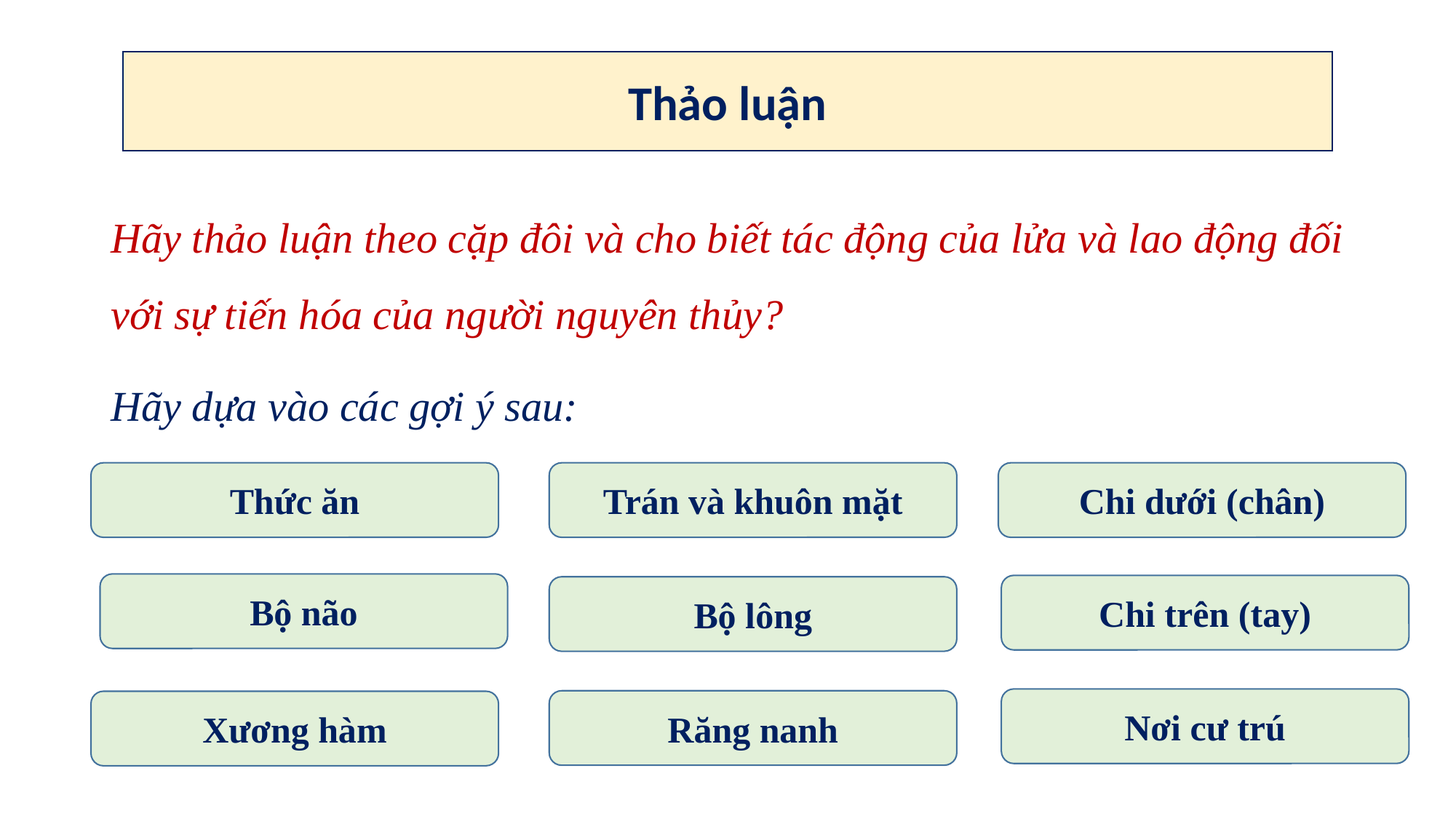

Thảo luận
Hãy thảo luận theo cặp đôi và cho biết tác động của lửa và lao động đối với sự tiến hóa của người nguyên thủy?
Hãy dựa vào các gợi ý sau:
Thức ăn
Trán và khuôn mặt
Chi dưới (chân)
Bộ não
Chi trên (tay)
Bộ lông
Nơi cư trú
Răng nanh
Xương hàm